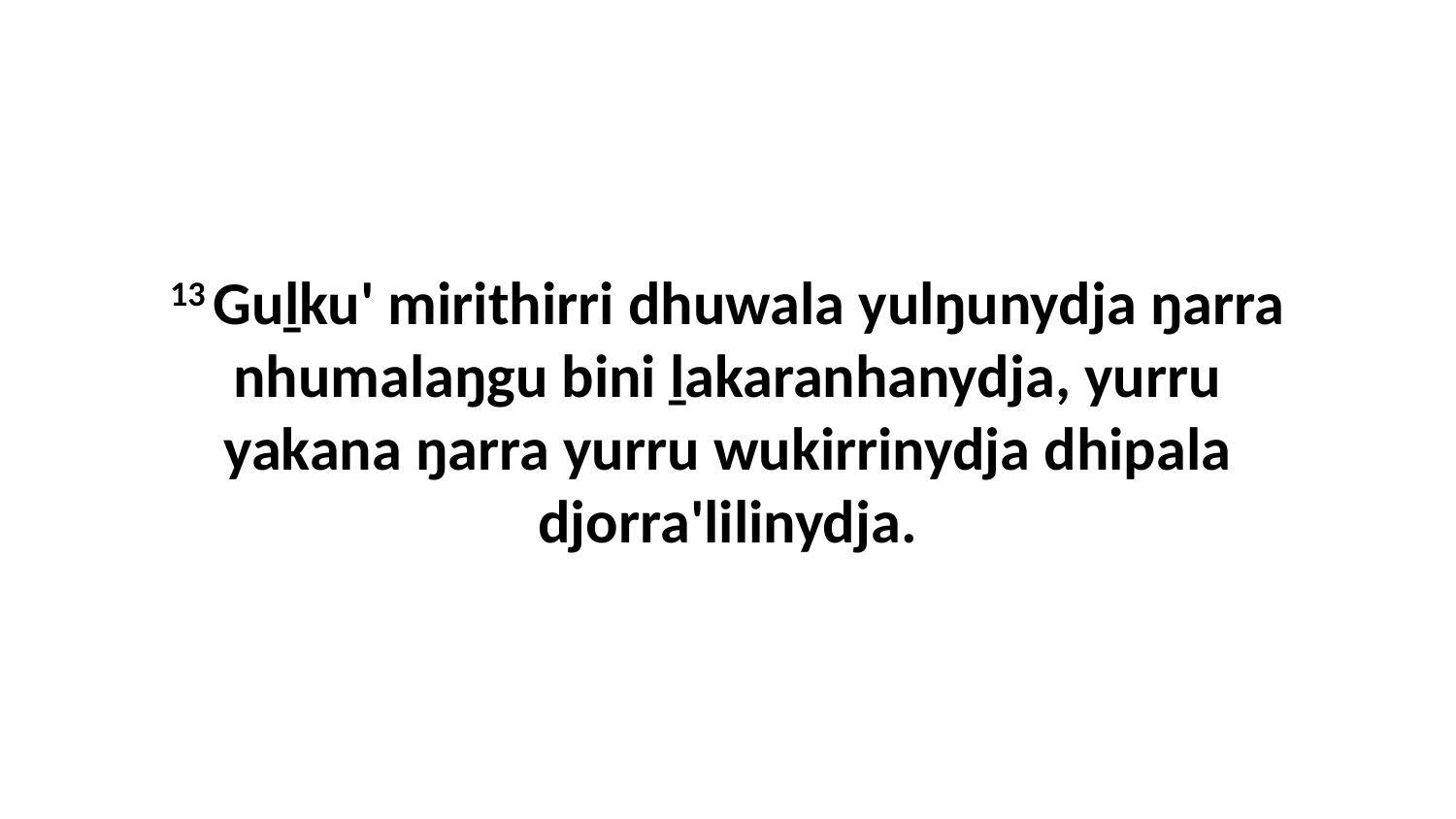

13 Guḻku' mirithirri dhuwala yulŋunydja ŋarra nhumalaŋgu bini ḻakaranhanydja, yurru yakana ŋarra yurru wukirrinydja dhipala djorra'lilinydja.